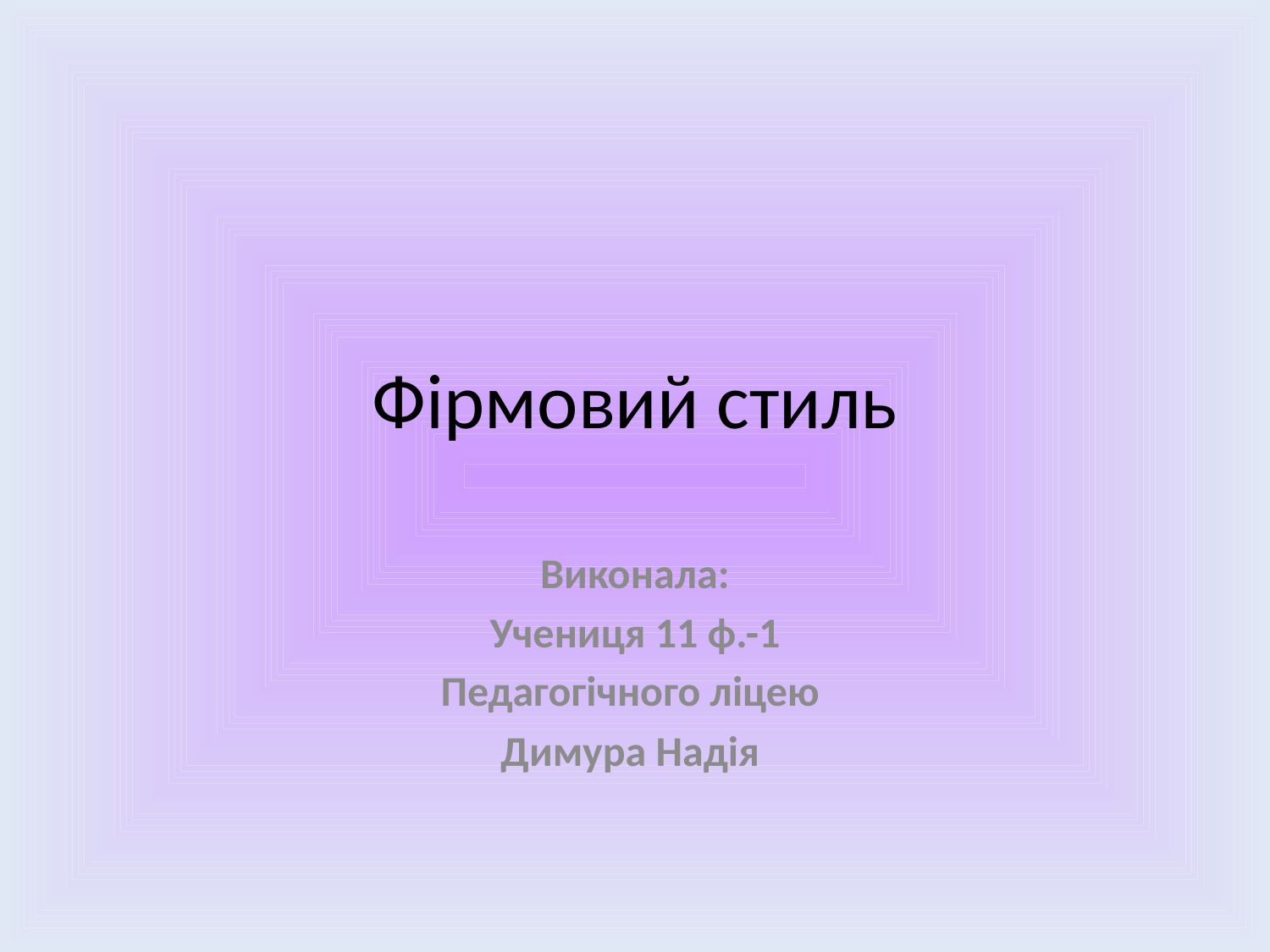

# Фірмовий стиль
Виконала:
Учениця 11 ф.-1
Педагогічного ліцею
Димура Надія